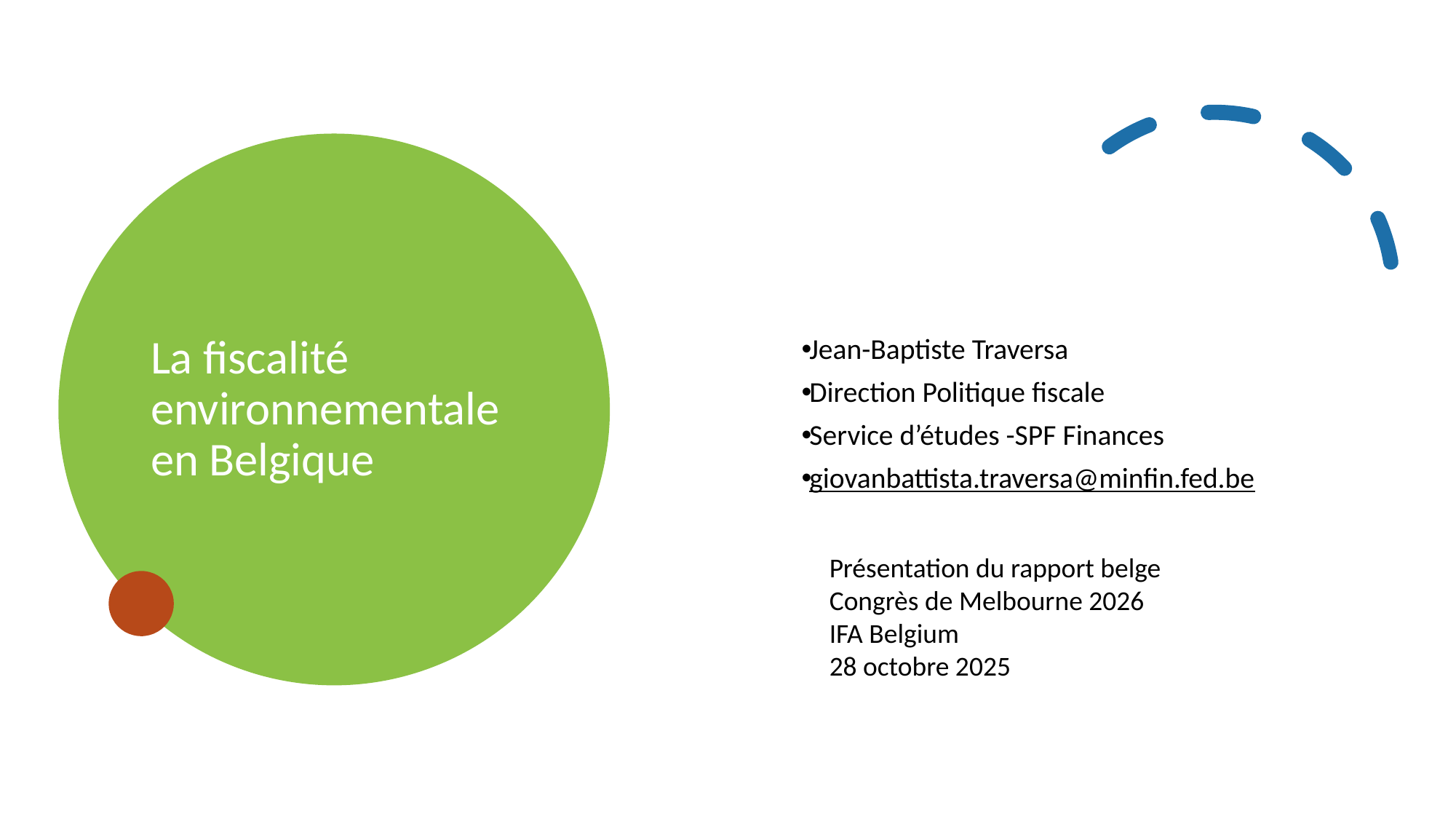

# La fiscalité environnementale en Belgique
Jean-Baptiste Traversa
Direction Politique fiscale
Service d’études -SPF Finances
giovanbattista.traversa@minfin.fed.be

Présentation du rapport belge
Congrès de Melbourne 2026
IFA Belgium
28 octobre 2025